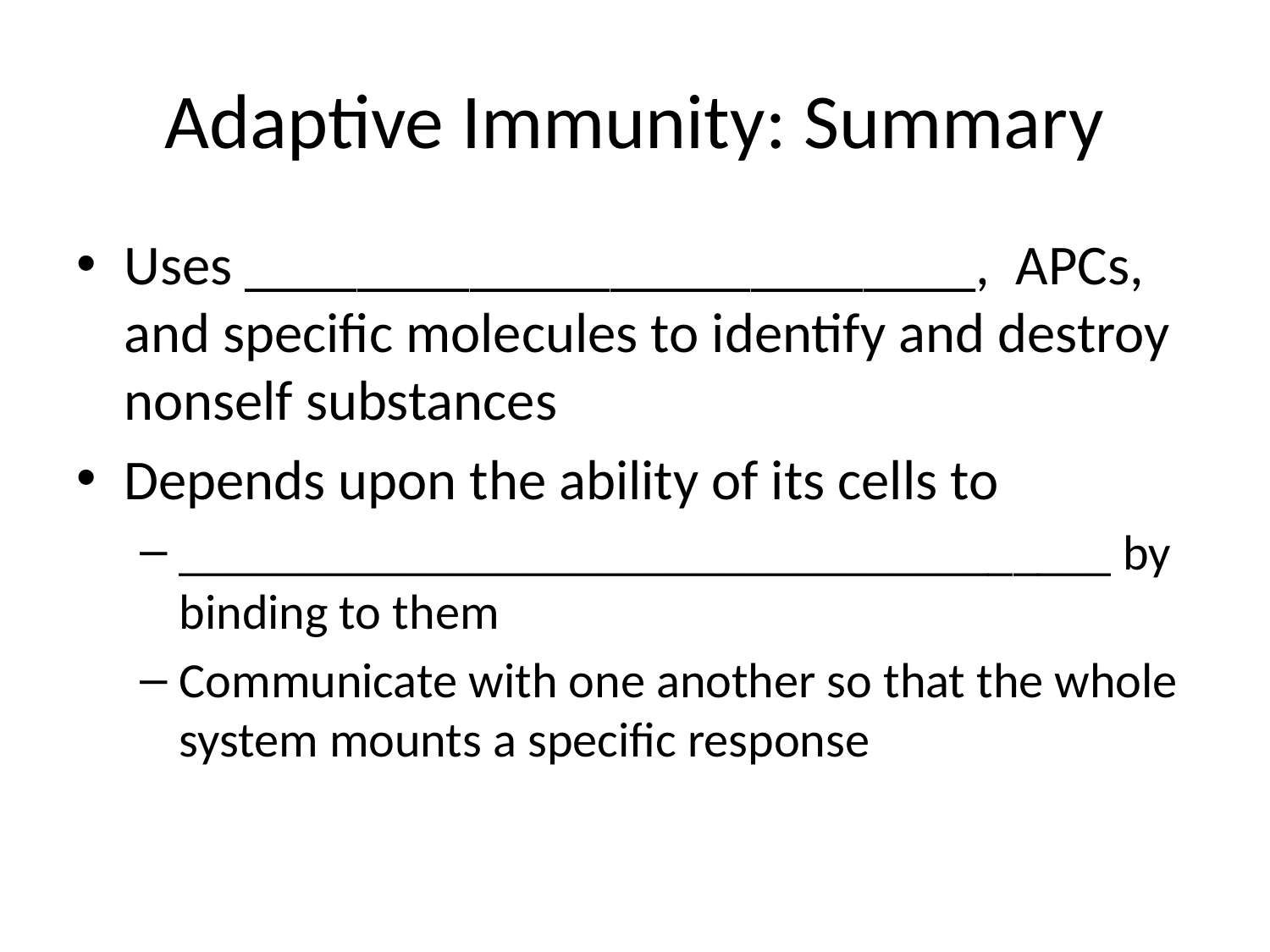

# Adaptive Immunity: Summary
Uses __________________________,  APCs, and specific molecules to identify and destroy nonself substances
Depends upon the ability of its cells to
______________________________________ by binding to them
Communicate with one another so that the whole system mounts a specific response